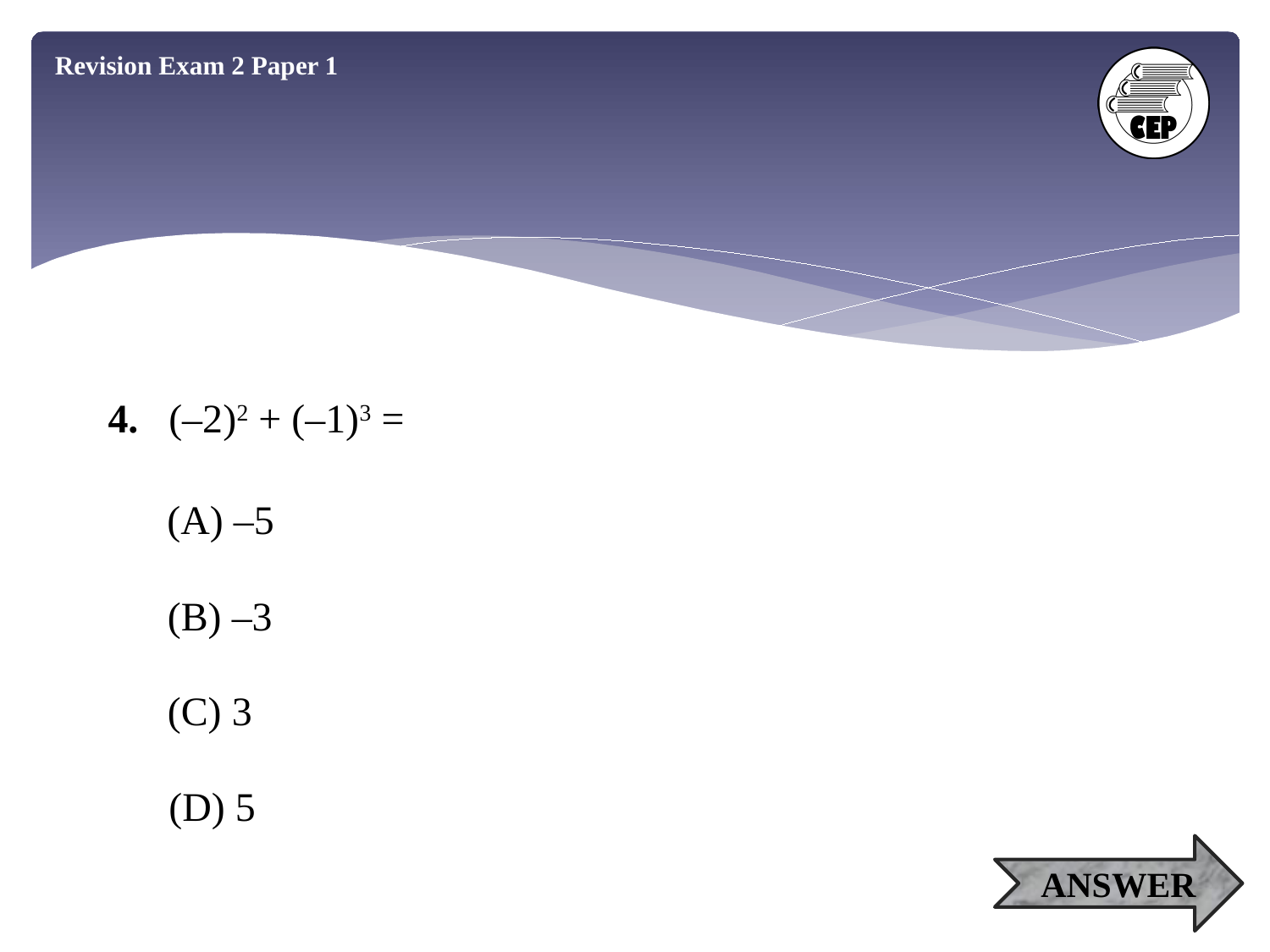

Revision Exam 2 Paper 1
4.   (–2)2 + (–1)3 =
(A) –5
(B) –3
(C) 3
(D) 5
ANSWER